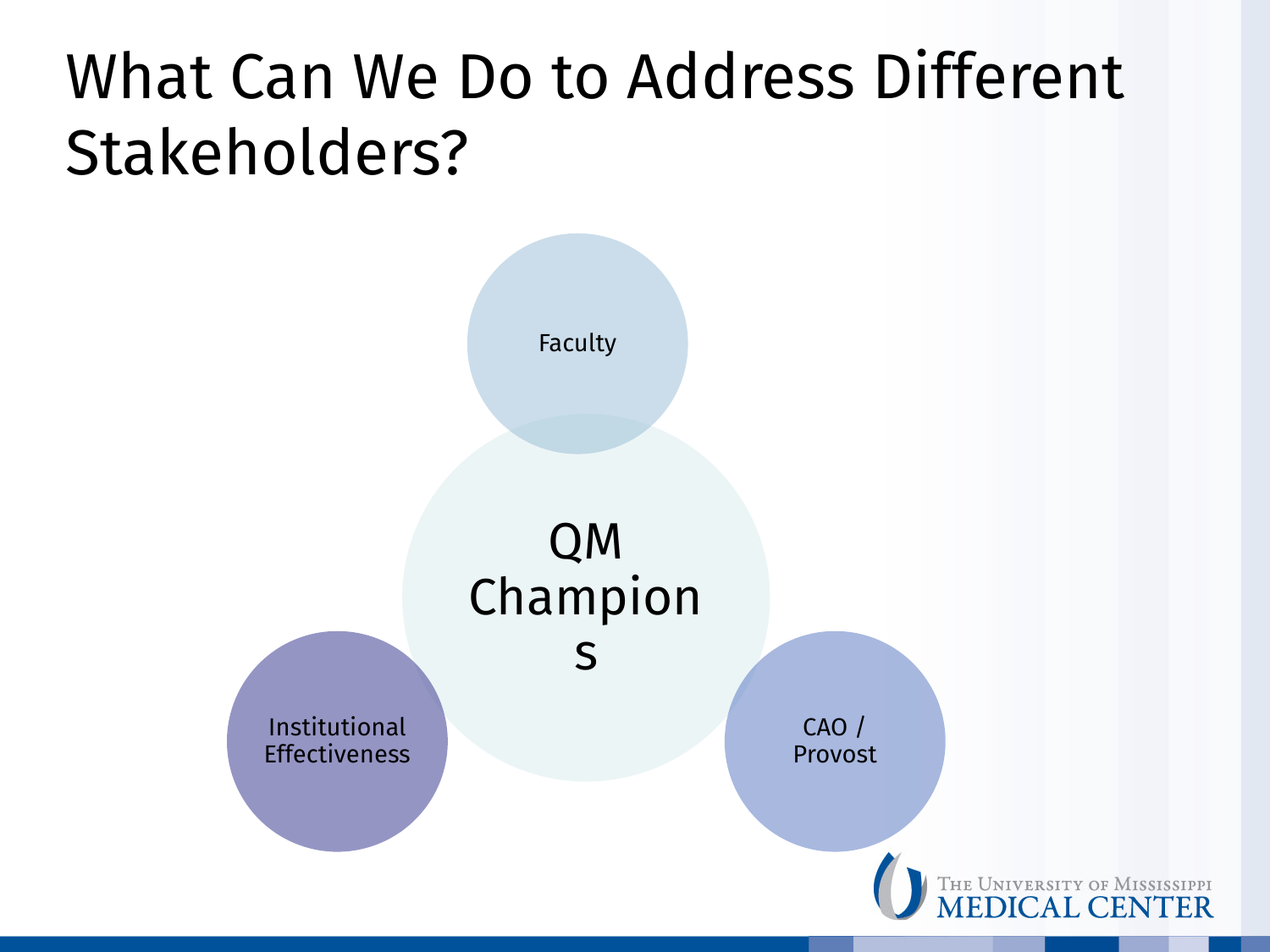

# What Can We Do to Address Different Stakeholders?
QM Champions
Faculty
CAO / Provost
Institutional Effectiveness